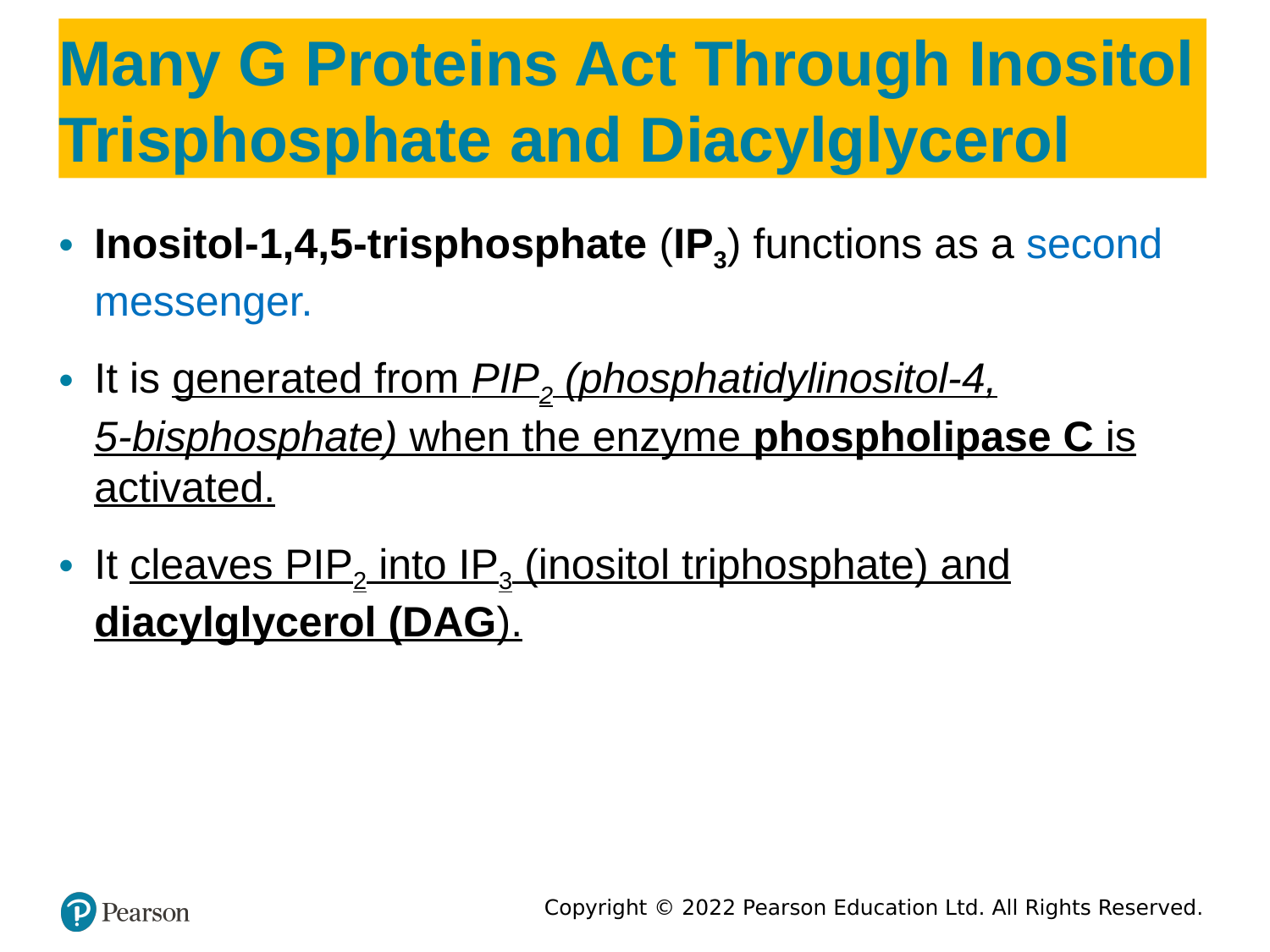

# Many G Proteins Act Through Inositol Trisphosphate and Diacylglycerol
Inositol-1,4,5-trisphosphate (IP3) functions as a second messenger.
It is generated from PIP2 (phosphatidylinositol-4,
5-bisphosphate) when the enzyme phospholipase C is activated.
It cleaves PIP2 into IP3 (inositol triphosphate) and diacylglycerol (DAG).